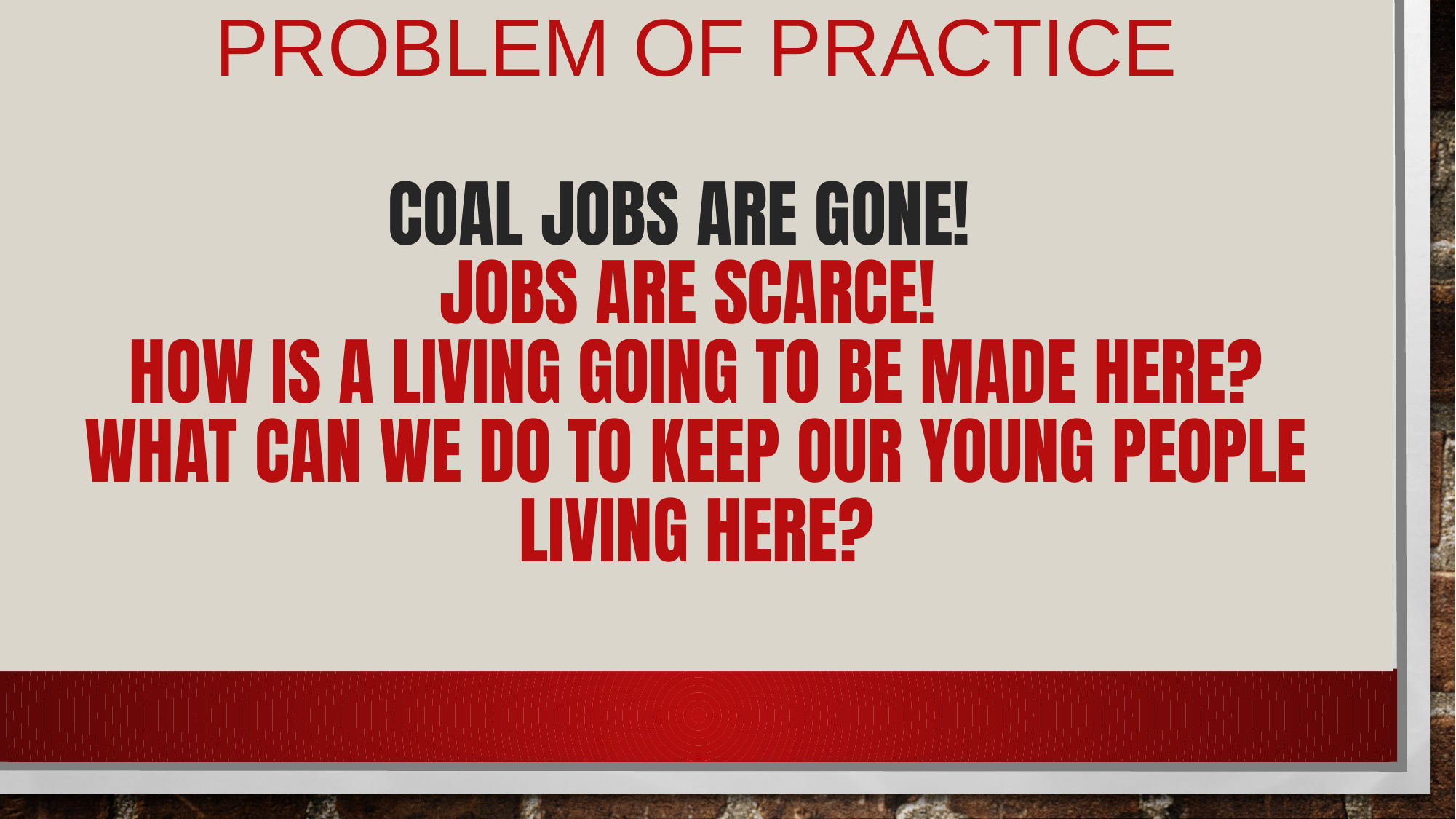

# Problem of Practice Coal jobs are gone! Jobs are scarce! How is a living going to be made here? What can we do to keep our young people living here?